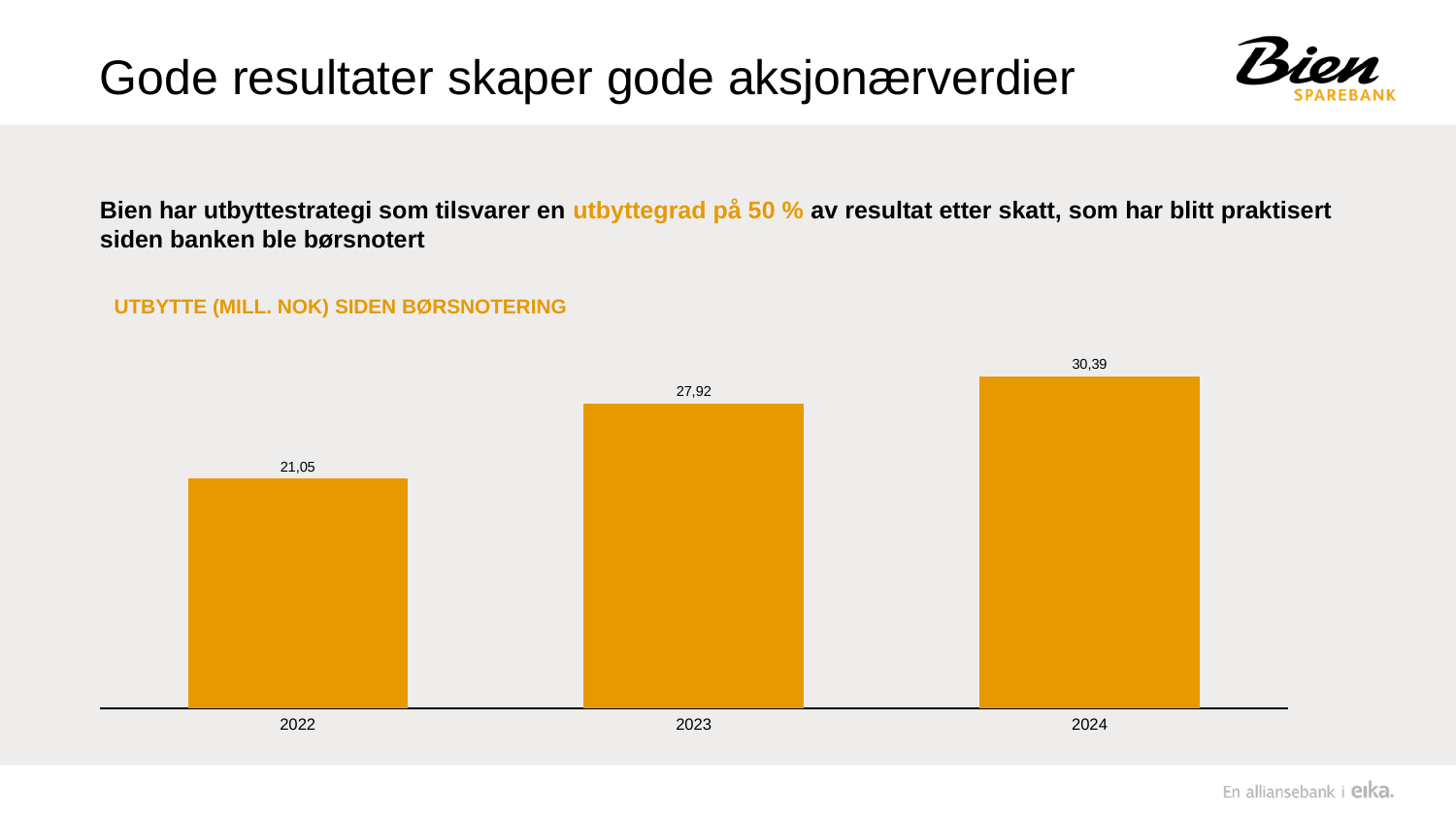

# Gode resultater skaper gode aksjonærverdier
Bien har utbyttestrategi som tilsvarer en utbyttegrad på 50 % av resultat etter skatt, som har blitt praktisert siden banken ble børsnotert
UTBYTTE (MILL. NOK) SIDEN BØRSNOTERING

### Chart

| Category |  |
|---|---|
30,39
27,92
21,05
2022
2023
2024